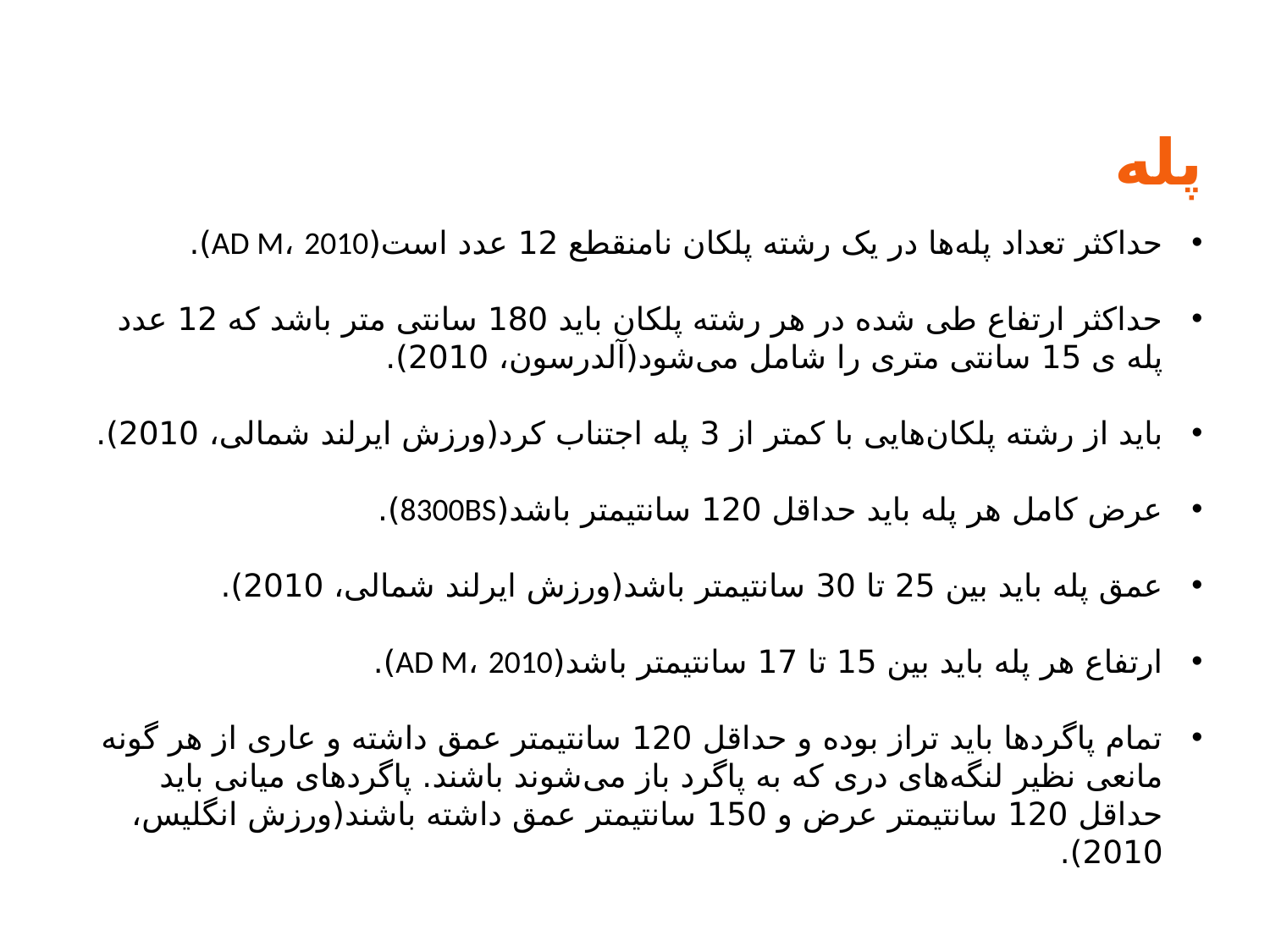

پله
حداکثر تعداد پله‌ها در یک رشته پلکان نامنقطع 12 عدد است(AD M، 2010).

حداکثر ارتفاع طی شده در هر رشته پلکان باید 180 سانتی متر باشد که 12 عدد پله ی 15 سانتی متری را شامل می‌شود(آلدرسون، 2010).

باید از رشته‌ پلکان‌هایی با کمتر از 3 پله اجتناب کرد(ورزش ایرلند شمالی، 2010).

عرض کامل هر پله باید حداقل 120 سانتیمتر باشد(8300BS).

عمق پله باید بین 25 تا 30 سانتیمتر باشد(ورزش ایرلند شمالی، 2010).

ارتفاع هر پله باید بین 15 تا 17 سانتیمتر باشد(AD M، 2010).

تمام پاگردها باید تراز بوده و حداقل 120 سانتیمتر عمق داشته و عاری از هر گونه مانعی نظیر لنگه‌های دری که به پاگرد باز می‌شوند باشند. پاگردهای میانی باید حداقل 120 سانتیمتر عرض و 150 سانتیمتر عمق داشته باشند(ورزش انگلیس، 2010).